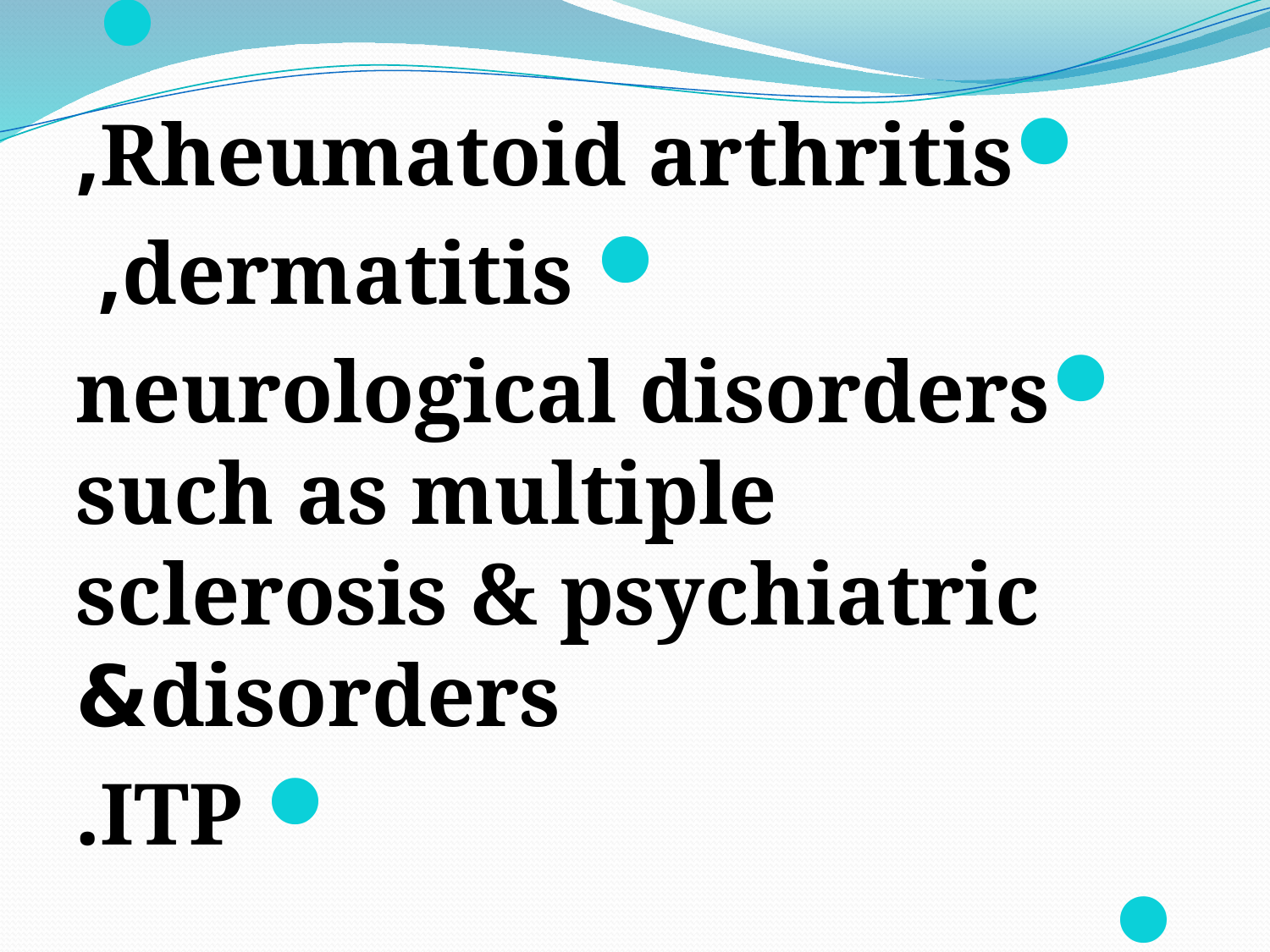

Rheumatoid arthritis,
 dermatitis,
neurological disorders such as multiple sclerosis & psychiatric disorders&
 ITP.

#